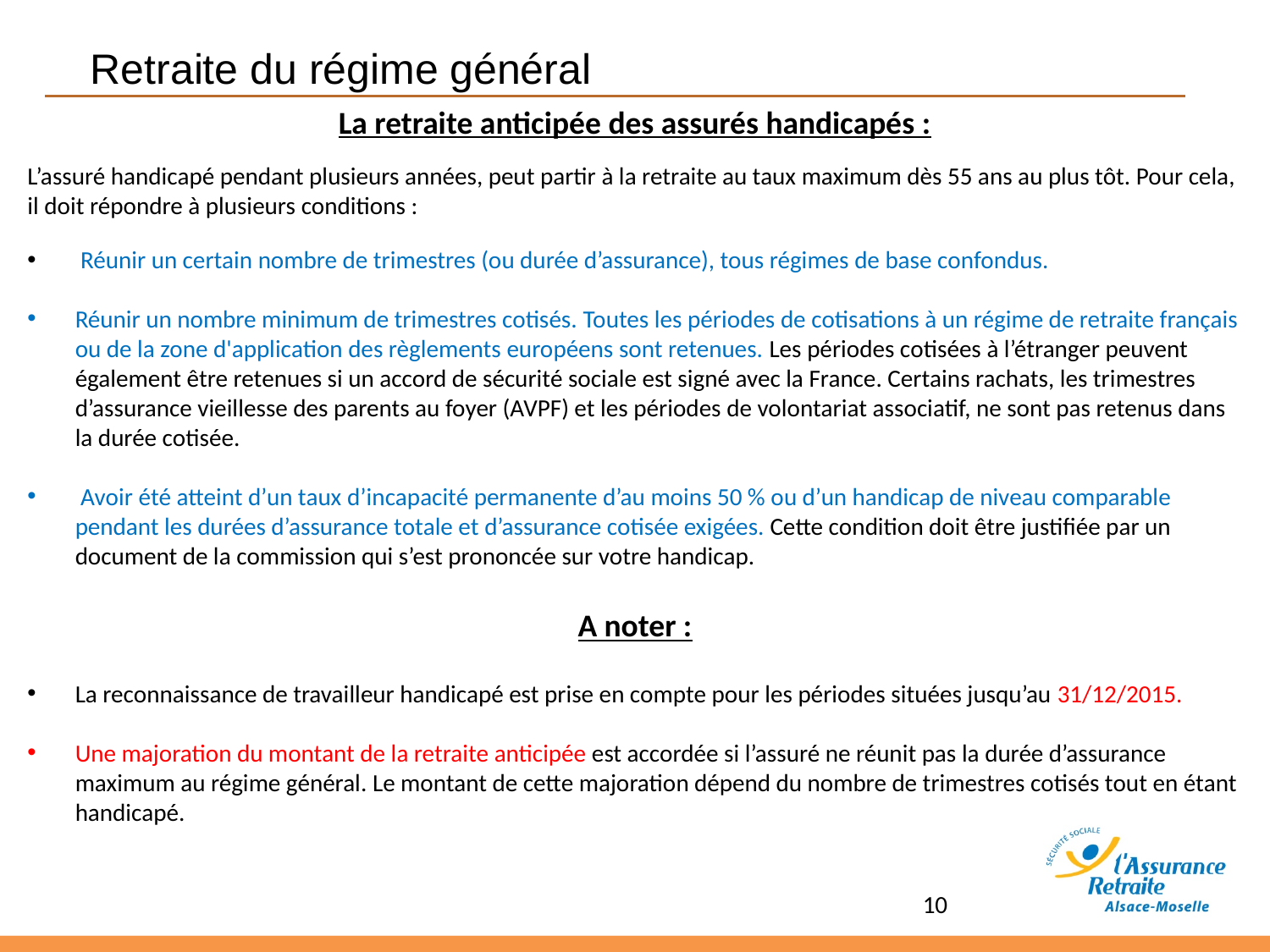

Retraite du régime général
La retraite anticipée des assurés handicapés :

L’assuré handicapé pendant plusieurs années, peut partir à la retraite au taux maximum dès 55 ans au plus tôt. Pour cela, il doit répondre à plusieurs conditions :

 Réunir un certain nombre de trimestres (ou durée d’assurance), tous régimes de base confondus.

Réunir un nombre minimum de trimestres cotisés. Toutes les périodes de cotisations à un régime de retraite français ou de la zone d'application des règlements européens sont retenues. Les périodes cotisées à l’étranger peuvent également être retenues si un accord de sécurité sociale est signé avec la France. Certains rachats, les trimestres d’assurance vieillesse des parents au foyer (AVPF) et les périodes de volontariat associatif, ne sont pas retenus dans la durée cotisée.

 Avoir été atteint d’un taux d’incapacité permanente d’au moins 50 % ou d’un handicap de niveau comparable pendant les durées d’assurance totale et d’assurance cotisée exigées. Cette condition doit être justifiée par un document de la commission qui s’est prononcée sur votre handicap.

A noter :

La reconnaissance de travailleur handicapé est prise en compte pour les périodes situées jusqu’au 31/12/2015.

Une majoration du montant de la retraite anticipée est accordée si l’assuré ne réunit pas la durée d’assurance maximum au régime général. Le montant de cette majoration dépend du nombre de trimestres cotisés tout en étant handicapé.

10